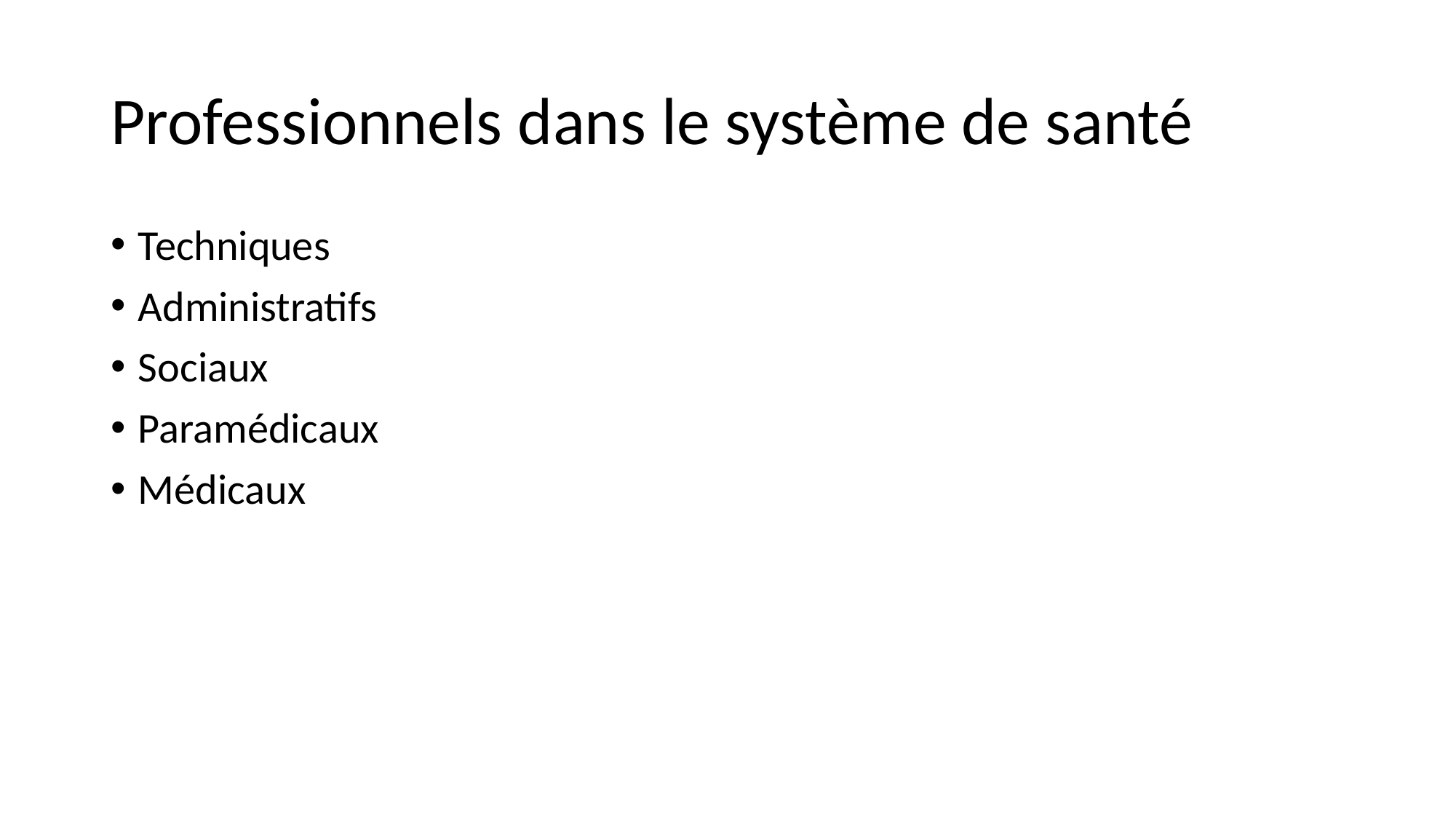

# Professionnels dans le système de santé
Techniques
Administratifs
Sociaux
Paramédicaux
Médicaux